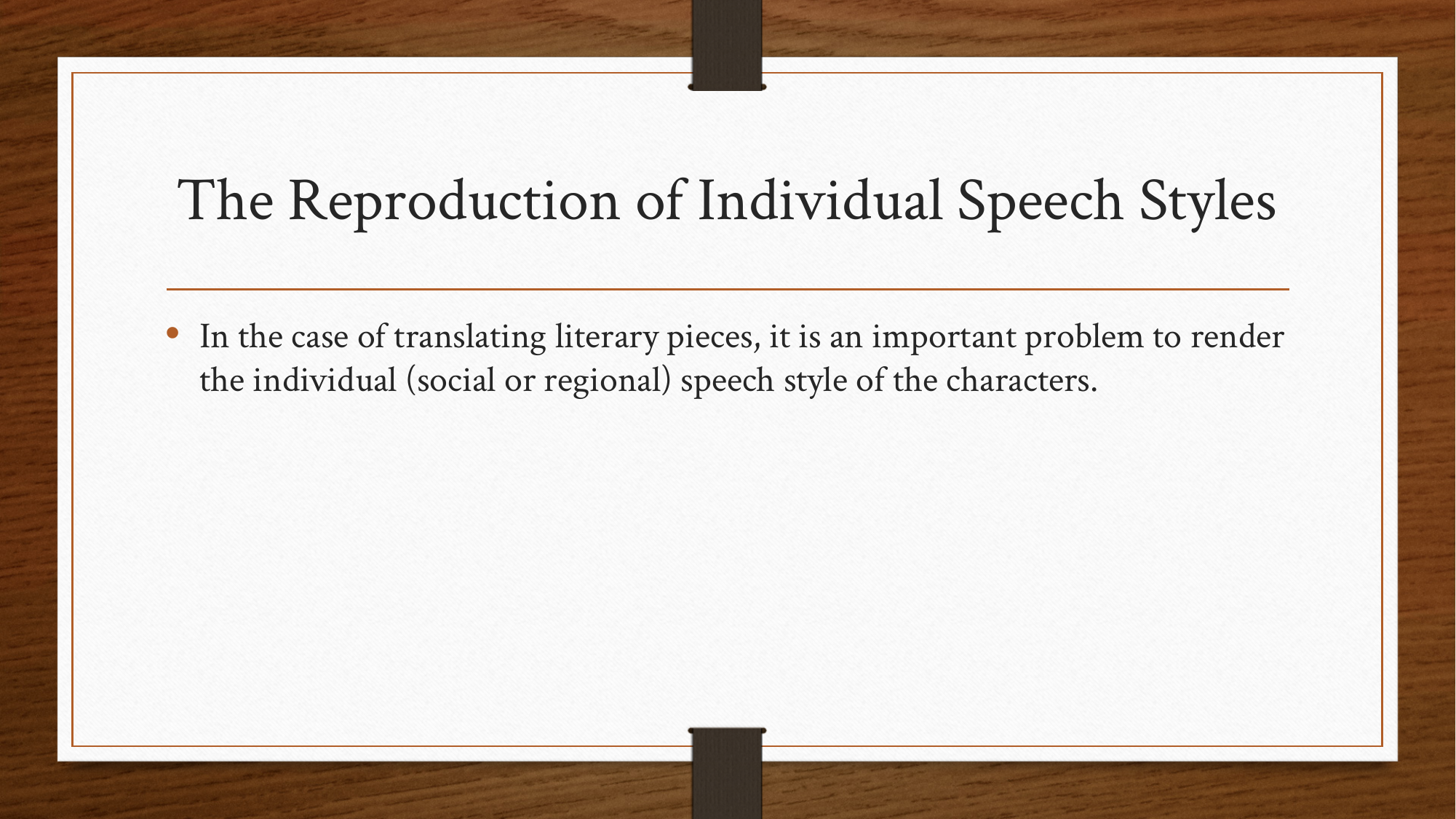

# The Reproduction of Individual Speech Styles
In the case of translating literary pieces, it is an important problem to render the individual (social or regional) speech style of the characters.